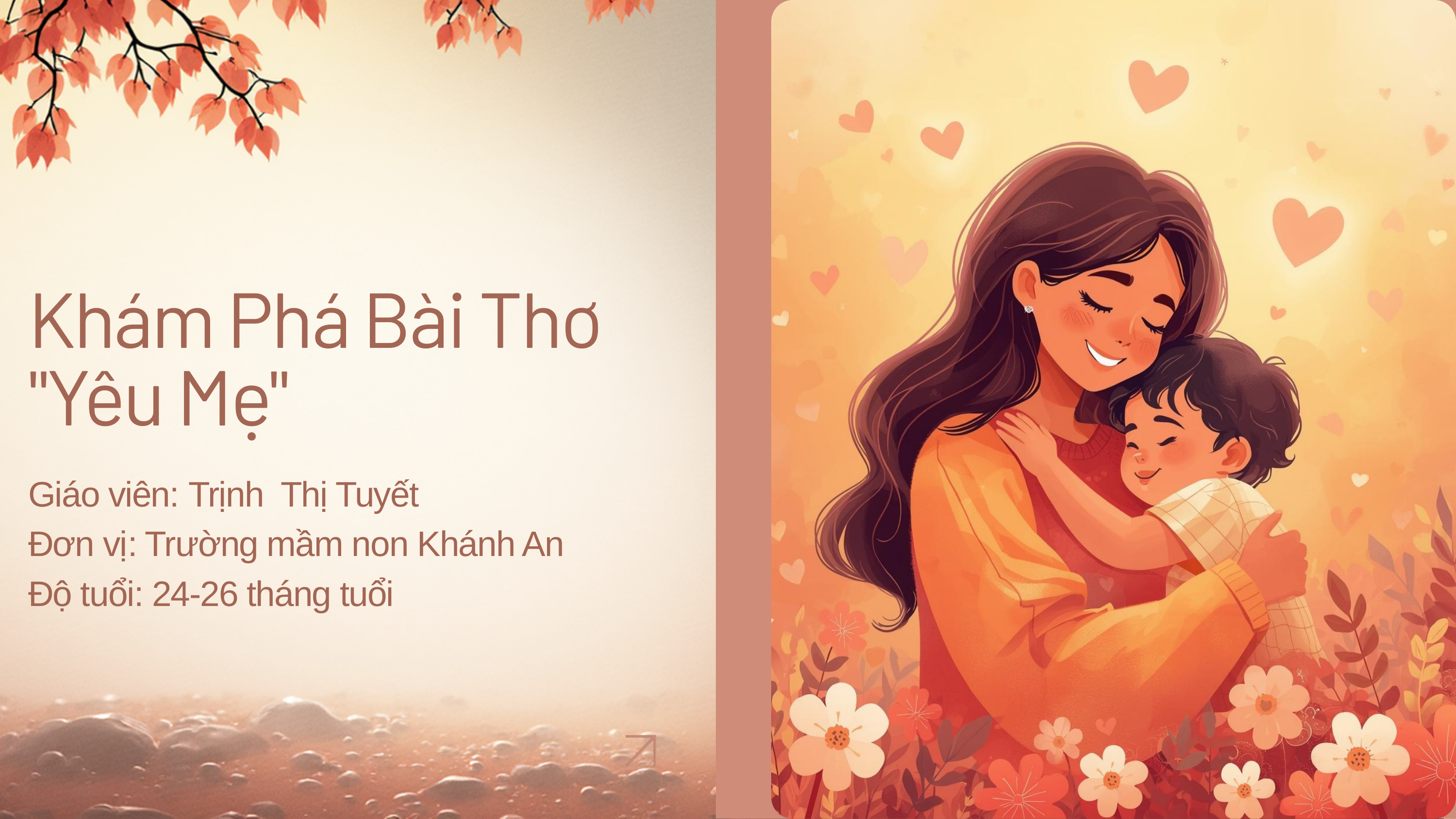

Khám Phá Bài Thơ "Yêu Mẹ"
Giáo viên: Trịnh  Thị Tuyết
Đơn vị: Trường mầm non Khánh An
Độ tuổi: 24-26 tháng tuổi